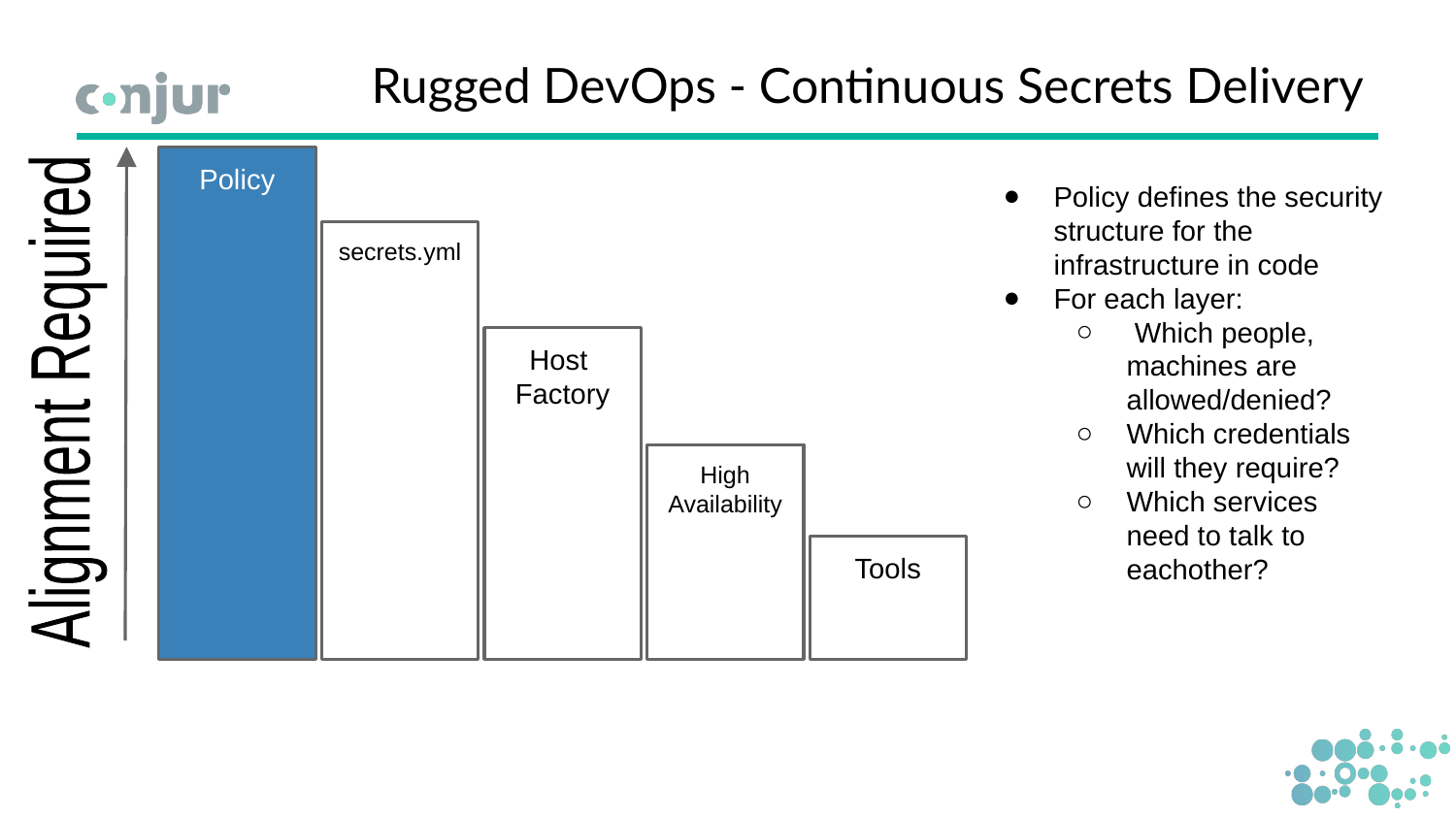

# Rugged DevOps - Continuous Secrets Delivery
Policy
Policy defines the security structure for the infrastructure in code
For each layer:
 Which people, machines are allowed/denied?
Which credentials will they require?
Which services need to talk to eachother?
secrets.yml
Host
Factory
Alignment Required
High
Availability
Tools